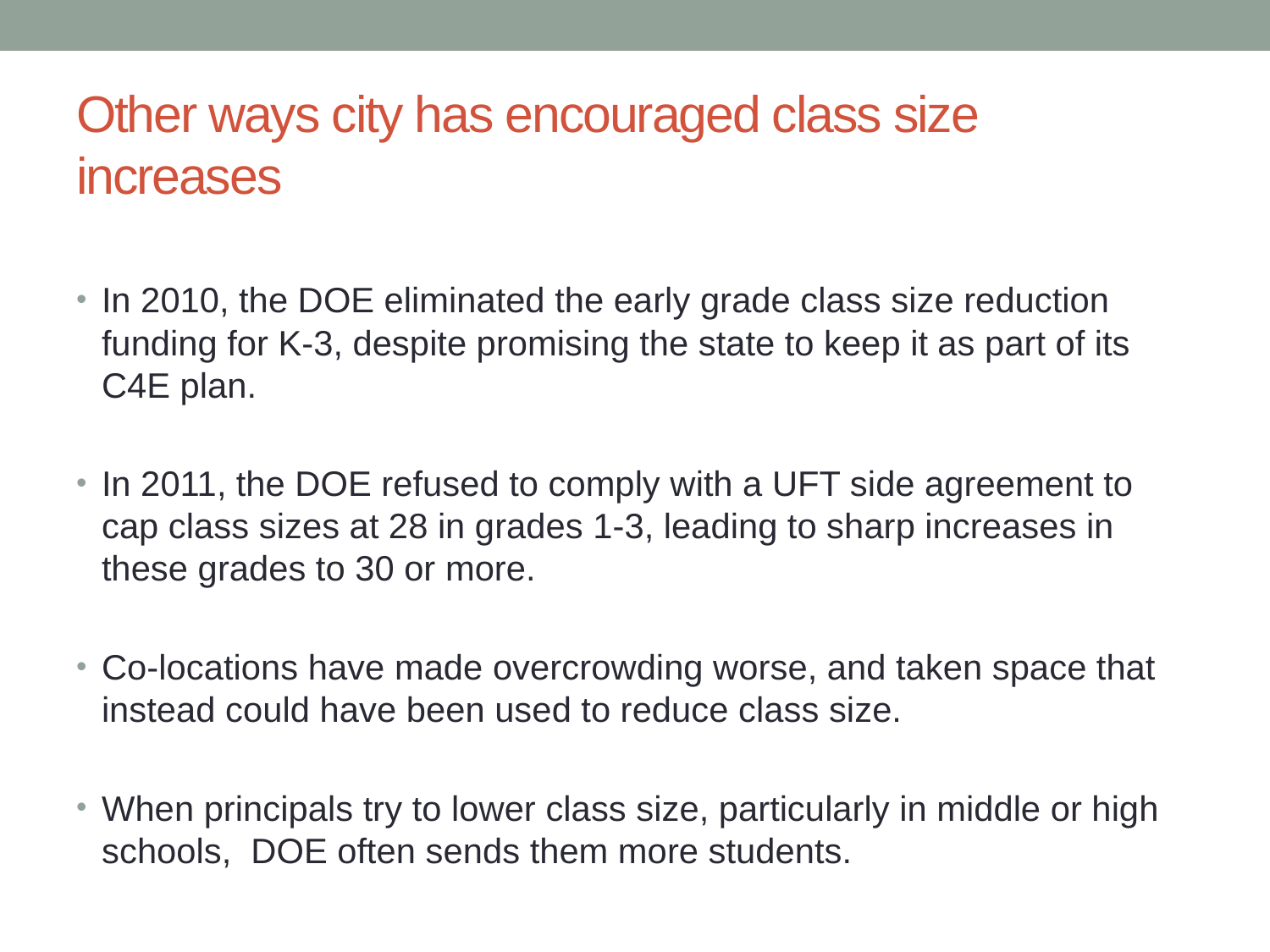

# Other ways city has encouraged class size increases

In 2010, the DOE eliminated the early grade class size reduction funding for K-3, despite promising the state to keep it as part of its C4E plan.

In 2011, the DOE refused to comply with a UFT side agreement to cap class sizes at 28 in grades 1-3, leading to sharp increases in these grades to 30 or more.

Co-locations have made overcrowding worse, and taken space that instead could have been used to reduce class size.

When principals try to lower class size, particularly in middle or high schools,  DOE often sends them more students.